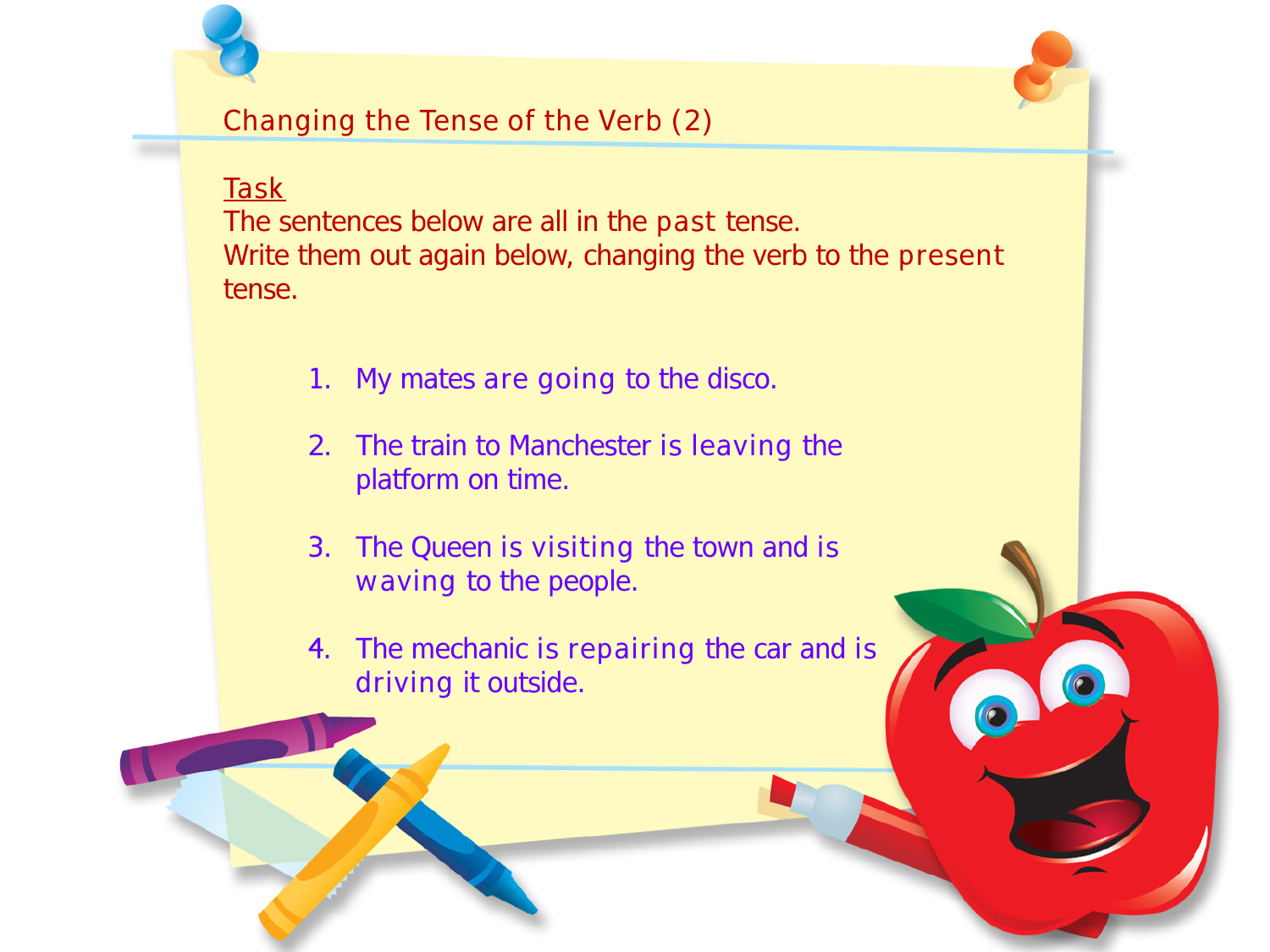

Changing the Tense of the Verb (2)

Task
The sentences below are all in the past tense.
Write them out again below, changing the verb to the present tense.

My mates are going to the disco.
The train to Manchester is leaving the platform on time.
The Queen is visiting the town and is waving to the people.
The mechanic is repairing the car and is driving it outside.